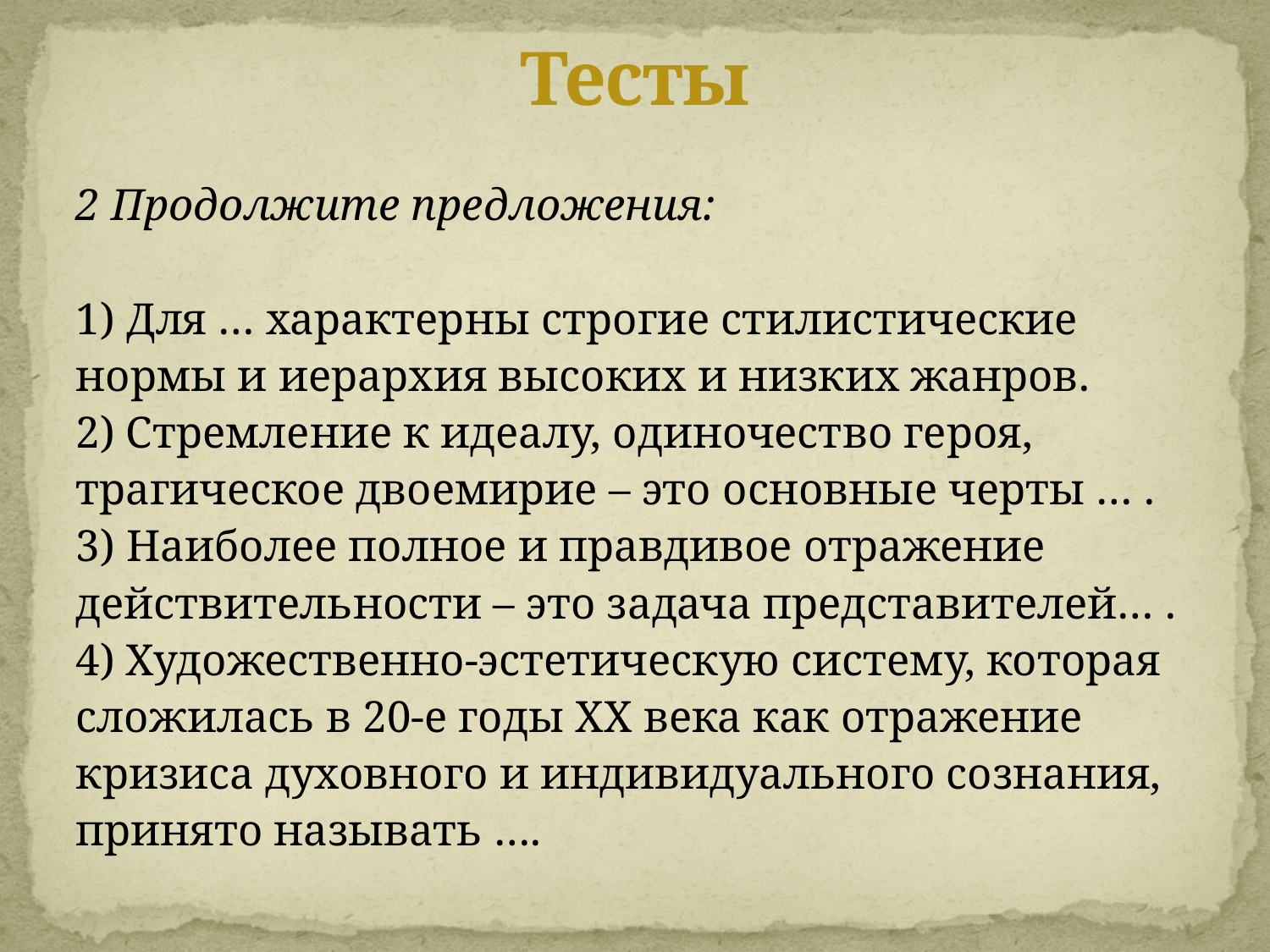

# Тесты
2 Продолжите предложения:

1) Для … характерны строгие стилистические нормы и иерархия высоких и низких жанров.
2) Стремление к идеалу, одиночество героя, трагическое двоемирие – это основные черты … .
3) Наиболее полное и правдивое отражение действительности – это задача представителей… .
4) Художественно-эстетическую систему, которая сложилась в 20-е годы ХХ века как отражение кризиса духовного и индивидуального сознания, принято называть ….